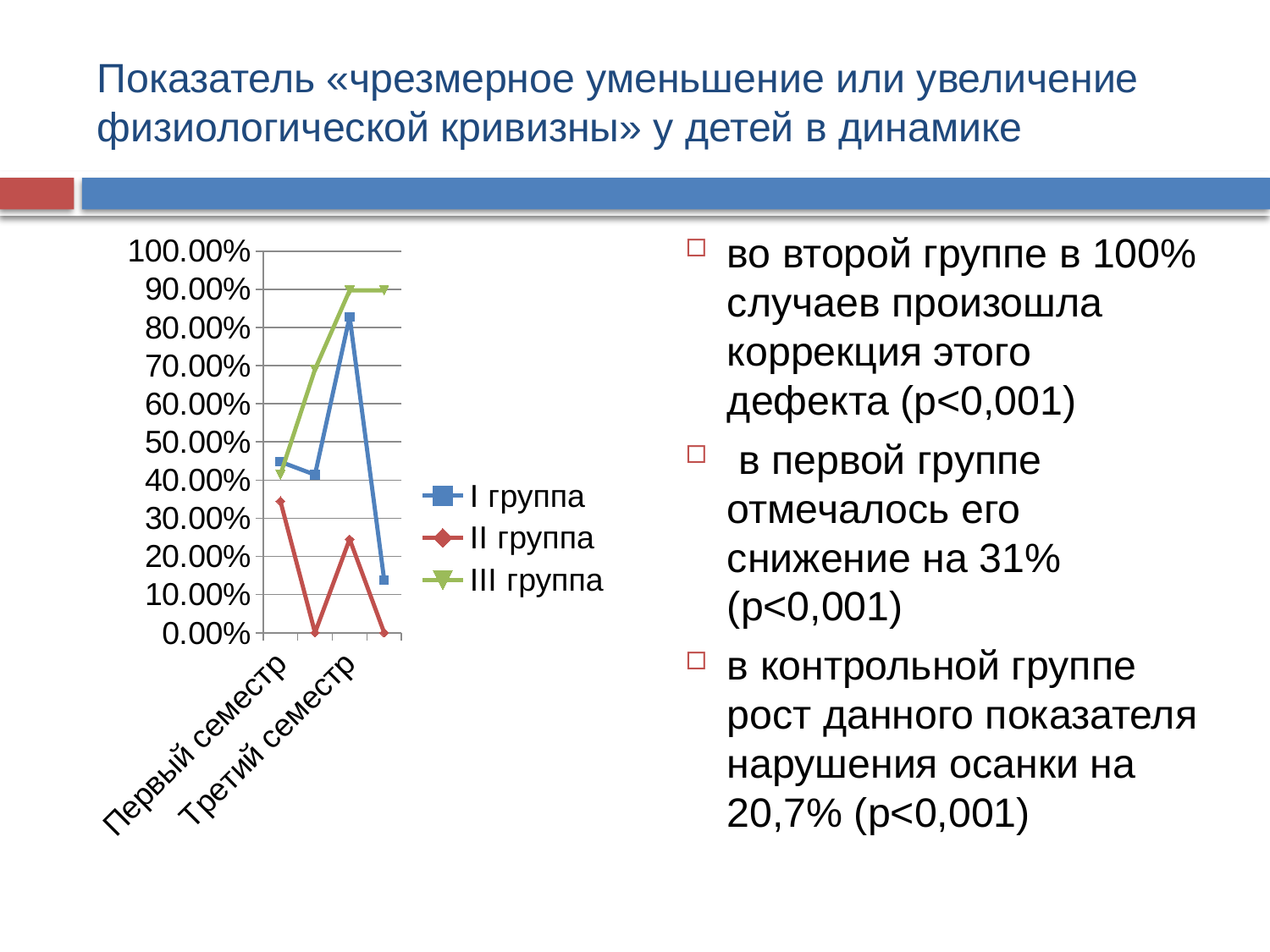

# Показатель «чрезмерное уменьшение или увеличение физиологической кривизны» у детей в динамике

### Chart

| Category | I группа | II группа | III группа |
|---|---|---|---|
| Первый семестр | 0.448 | 0.3450000000000001 | 0.4140000000000001 |
| Второй семестр | 0.4140000000000001 | 0.0 | 0.6900000000000002 |
| Третий семестр | 0.8280000000000002 | 0.24500000000000005 | 0.897 |
| Четвертый семестр | 0.138 | 0.0 | 0.897 |
во второй группе в 100% случаев произошла коррекция этого дефекта (p<0,001)
 в первой группе отмечалось его снижение на 31% (p<0,001)
в контрольной группе рост данного показателя нарушения осанки на 20,7% (p<0,001)